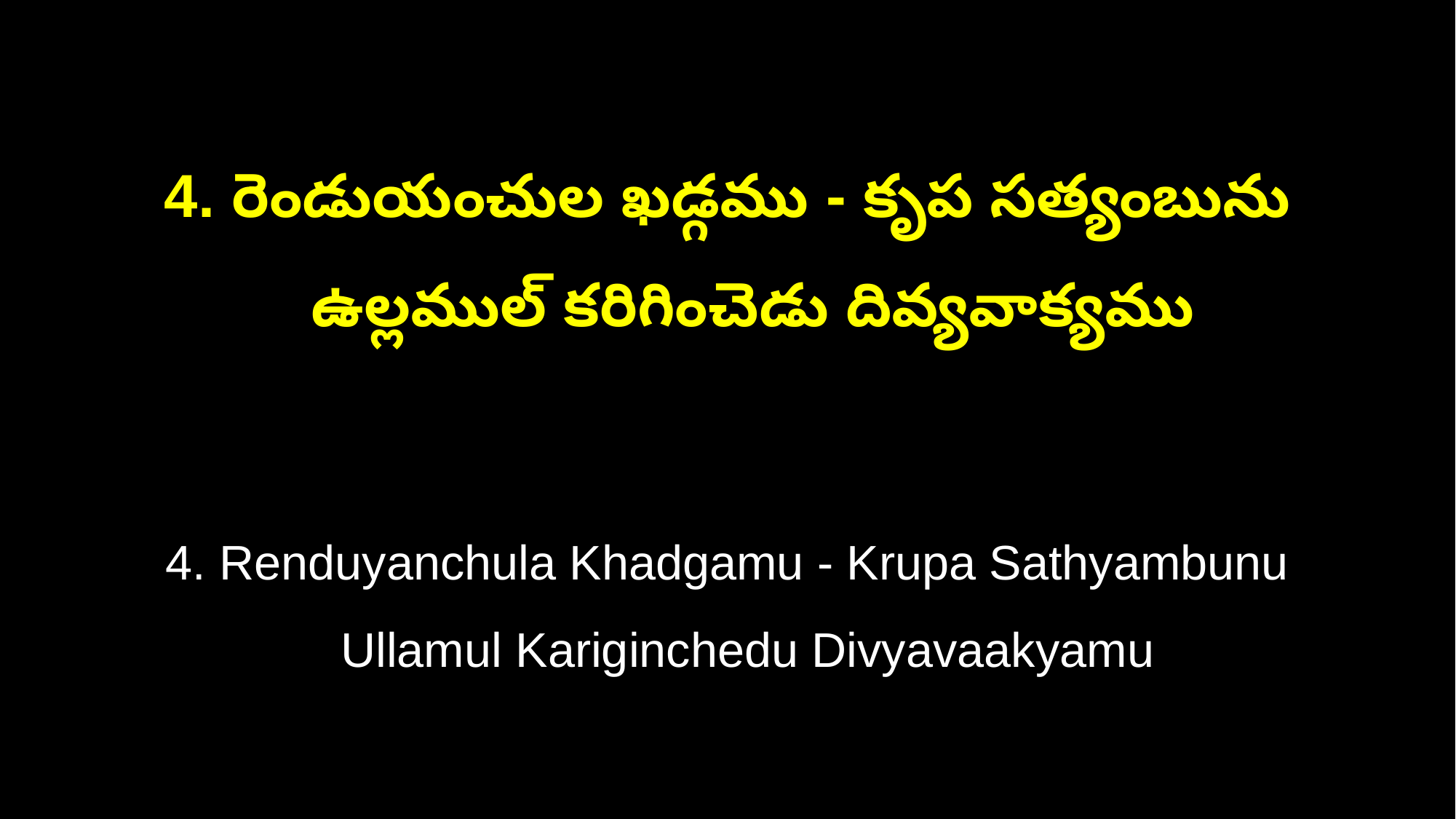

4. రెండుయంచుల ఖడ్గము - కృప సత్యంబును
   ఉల్లముల్ కరిగించెడు దివ్యవాక్యము
4. Renduyanchula Khadgamu - Krupa Sathyambunu
   Ullamul Kariginchedu Divyavaakyamu